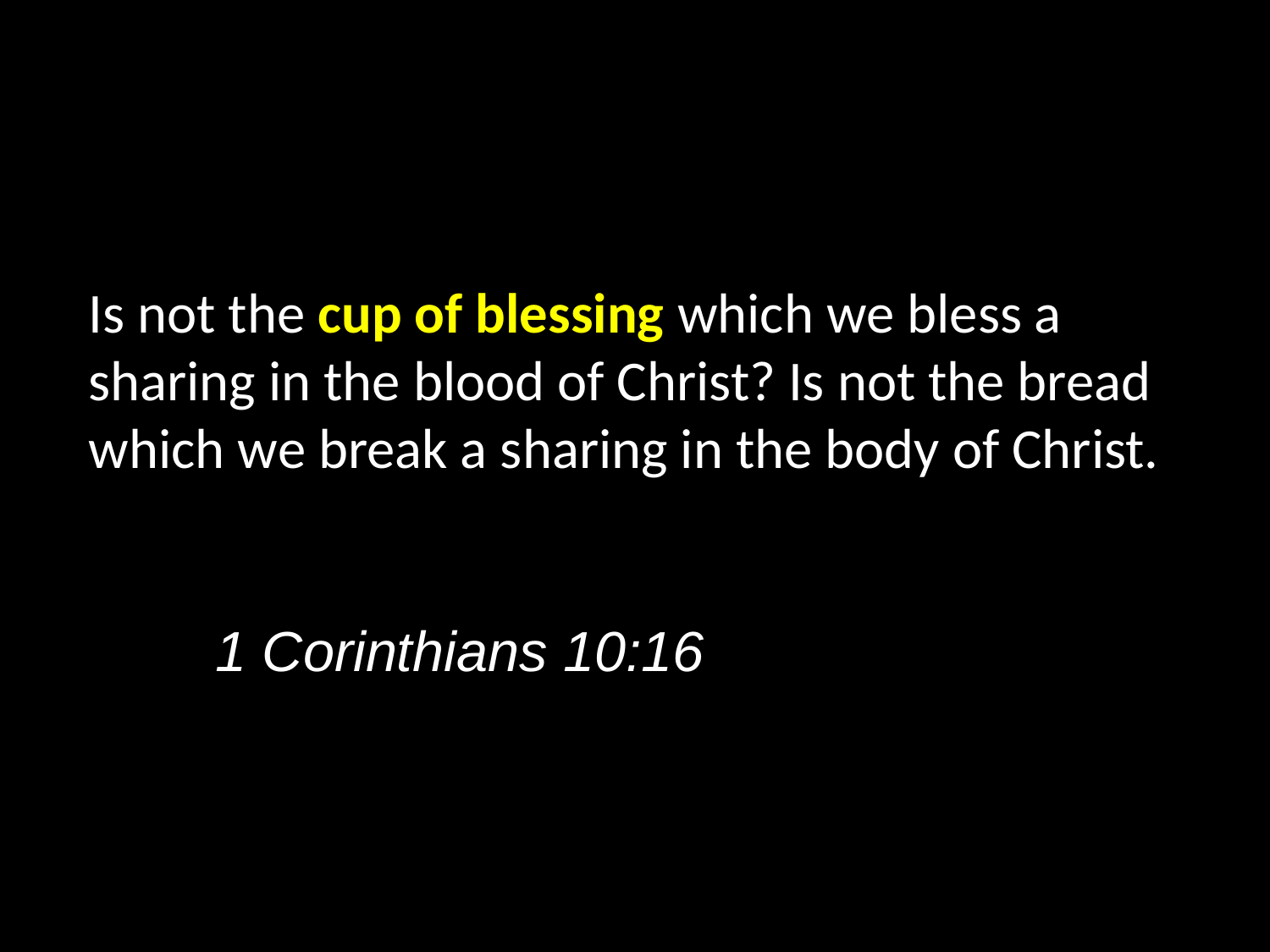

Is not the cup of blessing which we bless a sharing in the blood of Christ? Is not the bread which we break a sharing in the body of Christ.
									1 Corinthians 10:16